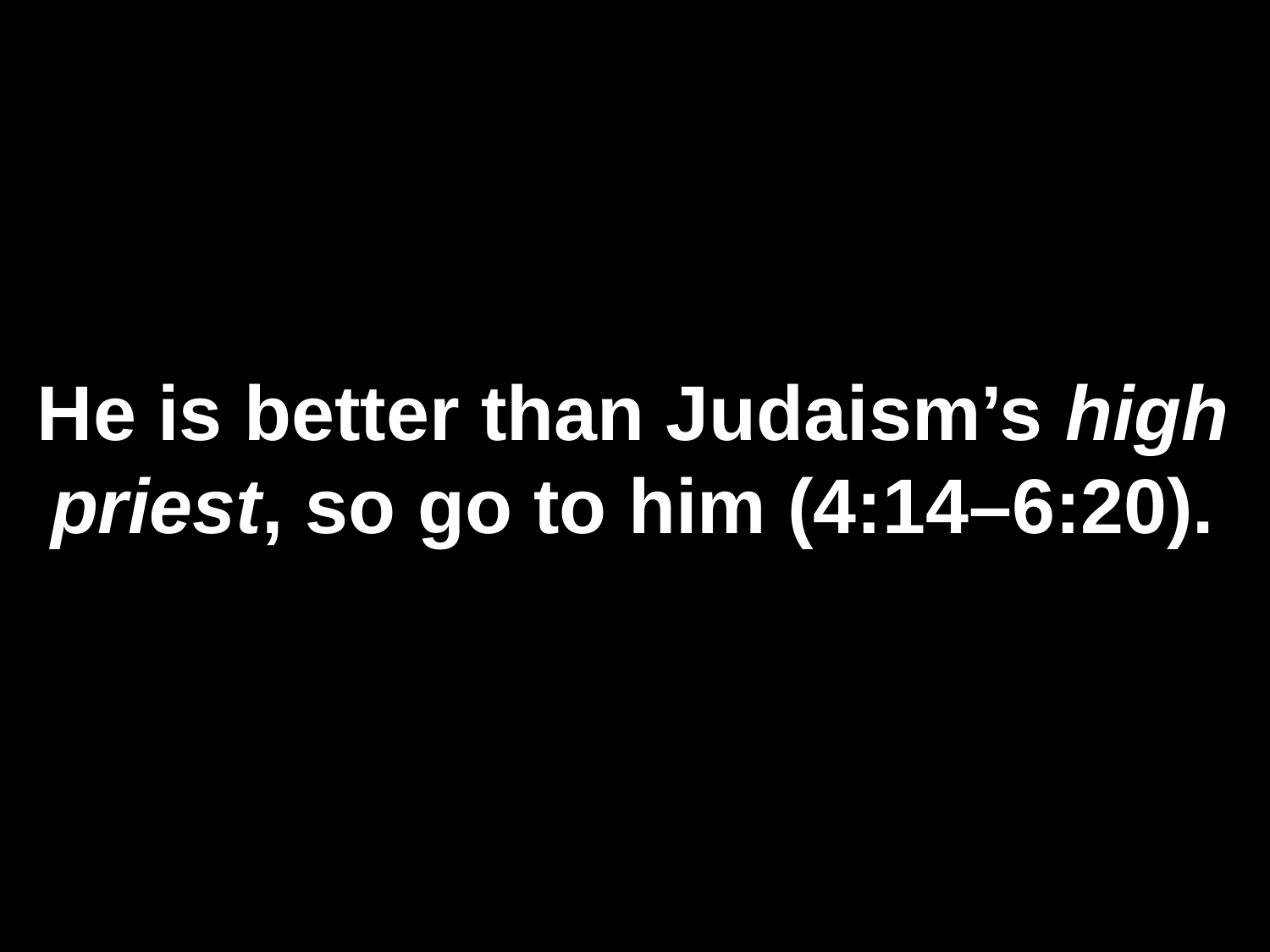

# He is better than Judaism’s high priest, so go to him (4:14–6:20).